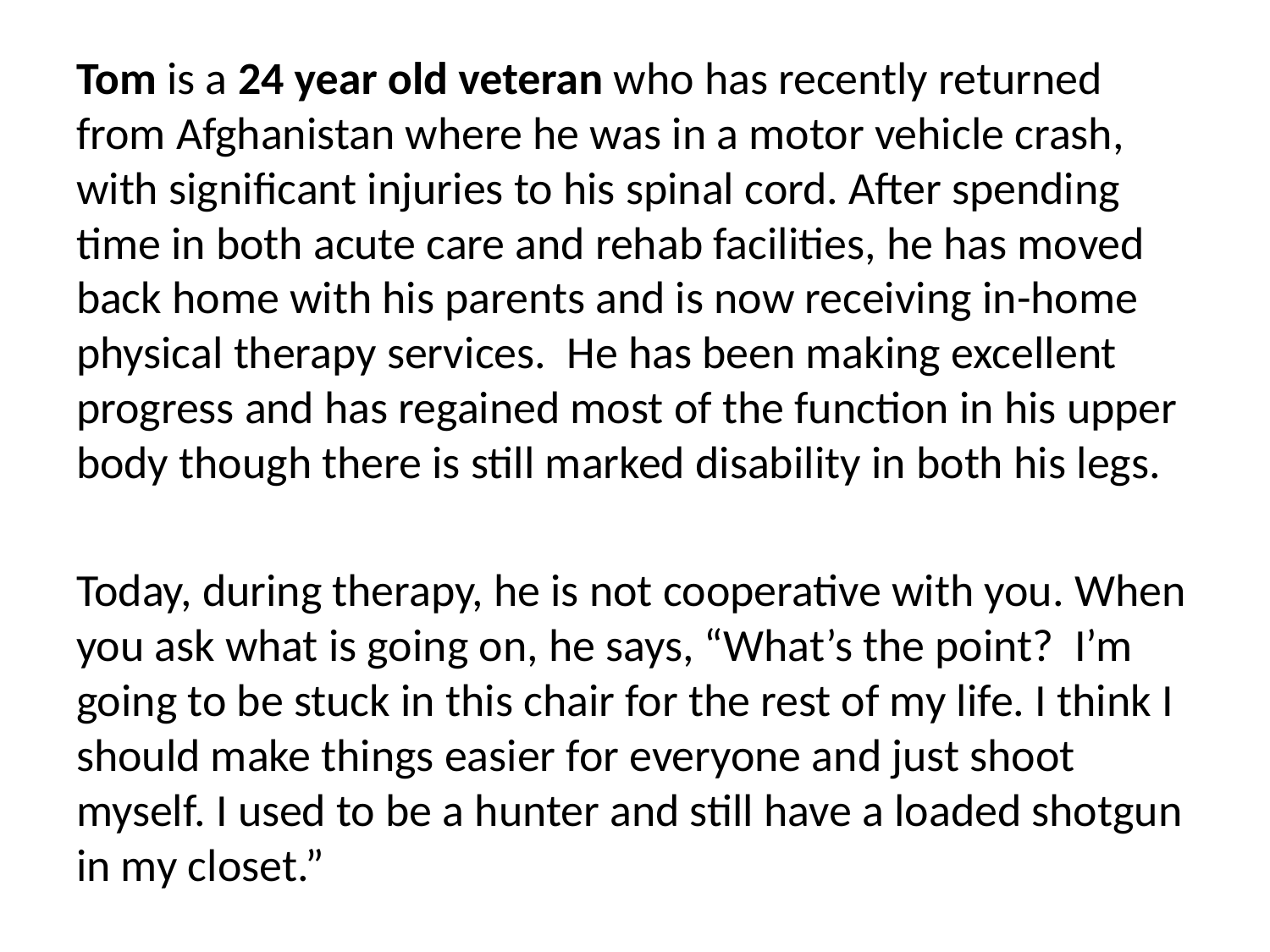

Tom is a 24 year old veteran who has recently returned from Afghanistan where he was in a motor vehicle crash, with significant injuries to his spinal cord. After spending time in both acute care and rehab facilities, he has moved back home with his parents and is now receiving in-home physical therapy services.  He has been making excellent progress and has regained most of the function in his upper body though there is still marked disability in both his legs.

Today, during therapy, he is not cooperative with you. When you ask what is going on, he says, “What’s the point?  I’m going to be stuck in this chair for the rest of my life. I think I should make things easier for everyone and just shoot myself. I used to be a hunter and still have a loaded shotgun in my closet.”